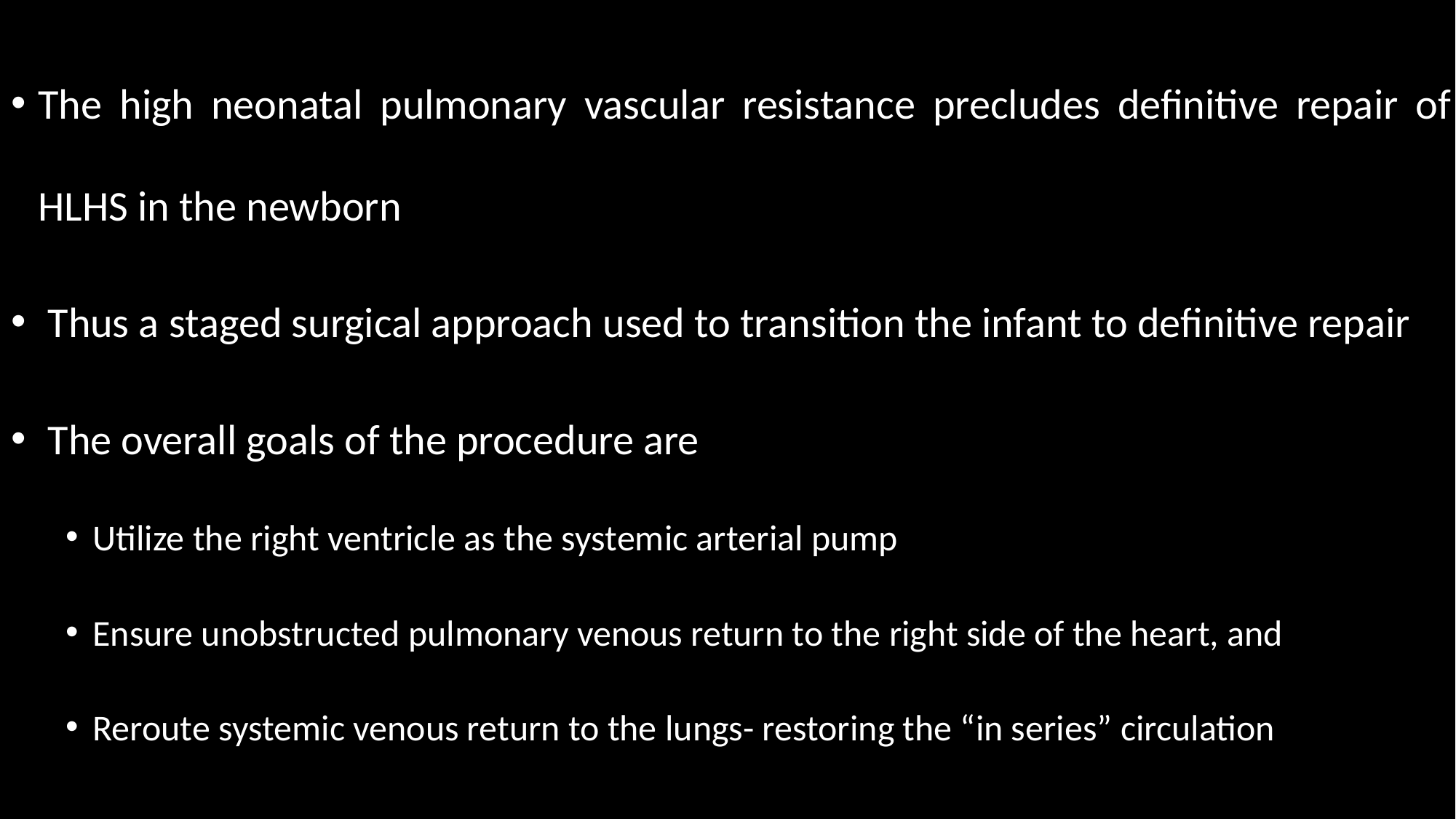

The high neonatal pulmonary vascular resistance precludes definitive repair of HLHS in the newborn
 Thus a staged surgical approach used to transition the infant to definitive repair
 The overall goals of the procedure are
Utilize the right ventricle as the systemic arterial pump
Ensure unobstructed pulmonary venous return to the right side of the heart, and
Reroute systemic venous return to the lungs- restoring the “in series” circulation